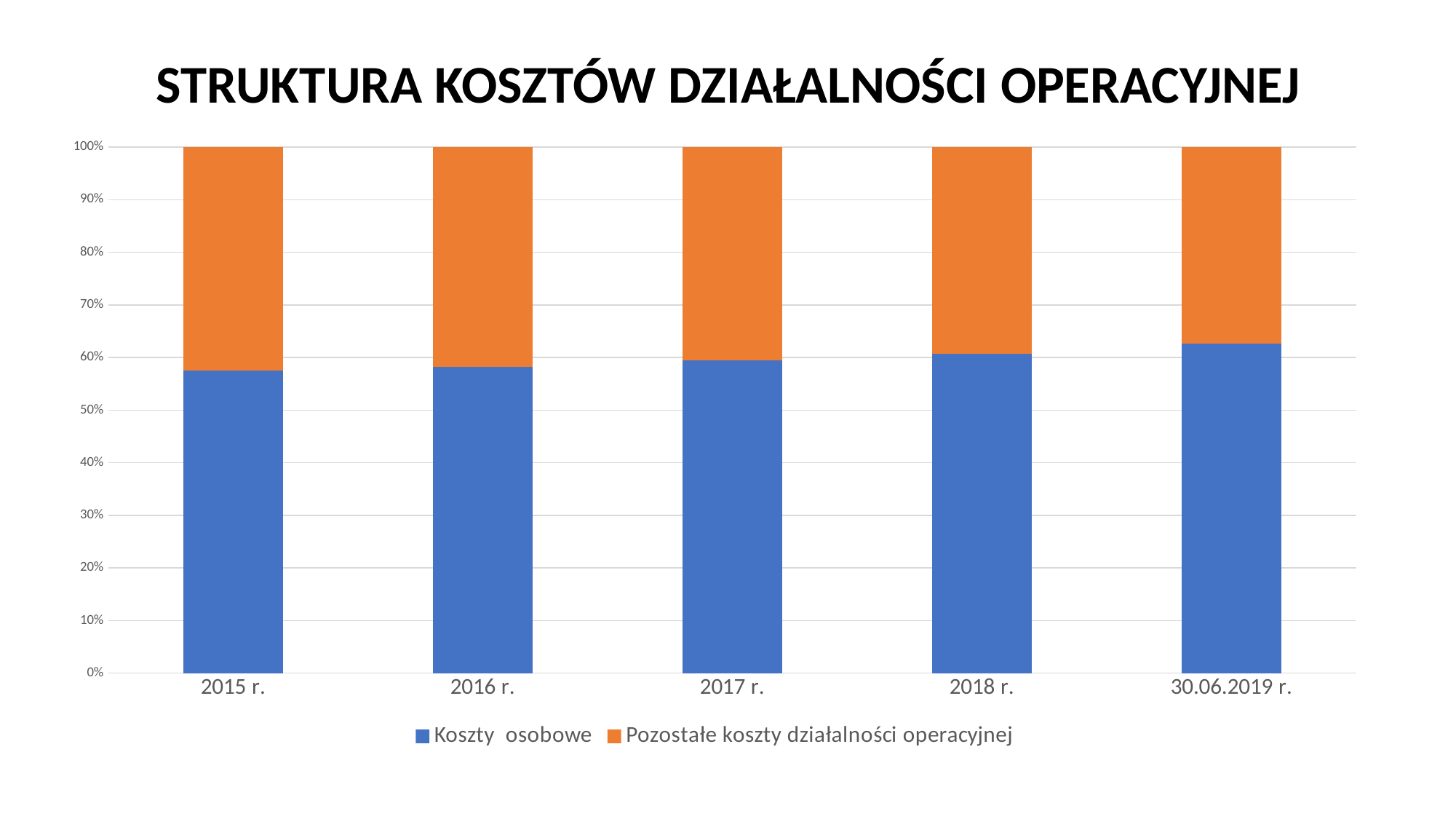

# STRUKTURA KOSZTÓW DZIAŁALNOŚCI OPERACYJNEJ

### Chart

| Category | Koszty  osobowe | Pozostałe koszty działalności operacyjnej |
|---|---|---|
| 2015 r. | 2693356344.08653 | 1983411073.173471 |
| 2016 r. | 2889322237.972648 | 2075649775.3173518 |
| 2017 r. | 3222486974.0149055 | 2202293914.975096 |
| 2018 r. | 3735201284.063818 | 2411664560.141182 |
| 30.06.2019 r. | 2080853565.4701006 | 1238420387.5498998 |